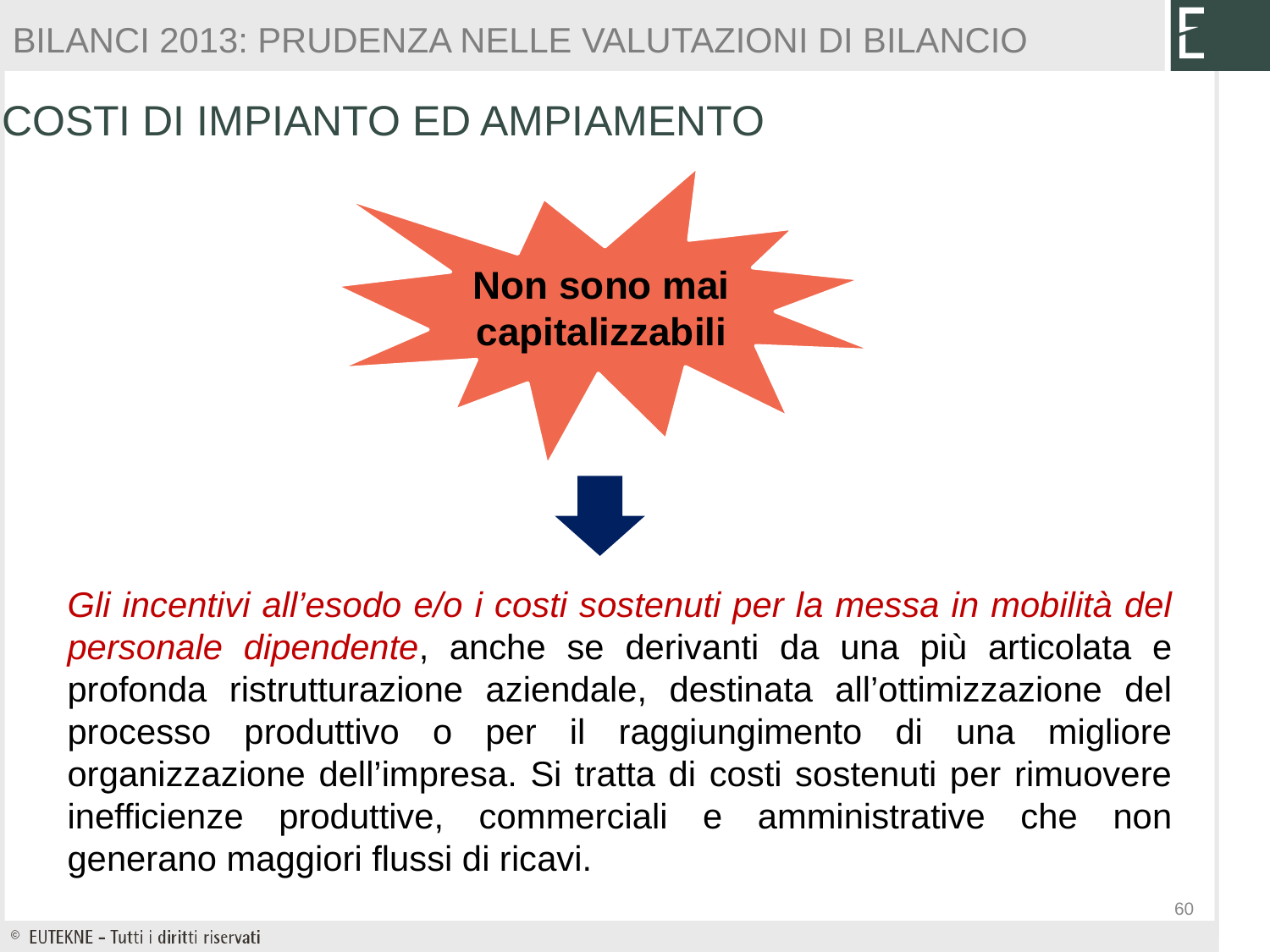

BILANCI 2013: PRUDENZA NELLE VALUTAZIONI DI BILANCIO
COSTI DI IMPIANTO ED AMPIAMENTO
Non sono mai capitalizzabili

Gli incentivi all’esodo e/o i costi sostenuti per la messa in mobilità del personale dipendente, anche se derivanti da una più articolata e profonda ristrutturazione aziendale, destinata all’ottimizzazione del processo produttivo o per il raggiungimento di una migliore organizzazione dell’impresa. Si tratta di costi sostenuti per rimuovere inefficienze produttive, commerciali e amministrative che non generano maggiori flussi di ricavi.
60